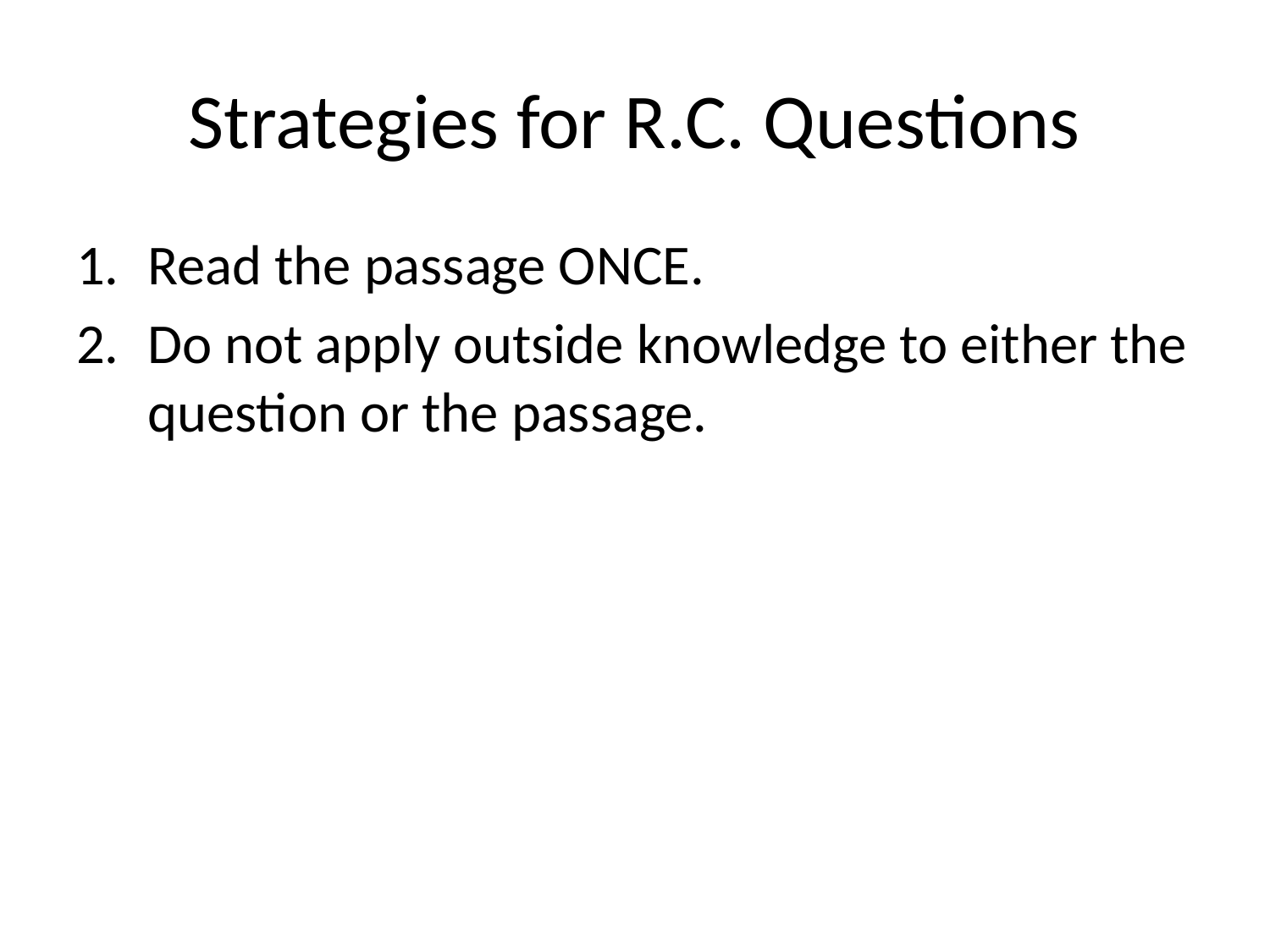

# Strategies for R.C. Questions
Read the passage ONCE.
Do not apply outside knowledge to either the question or the passage.